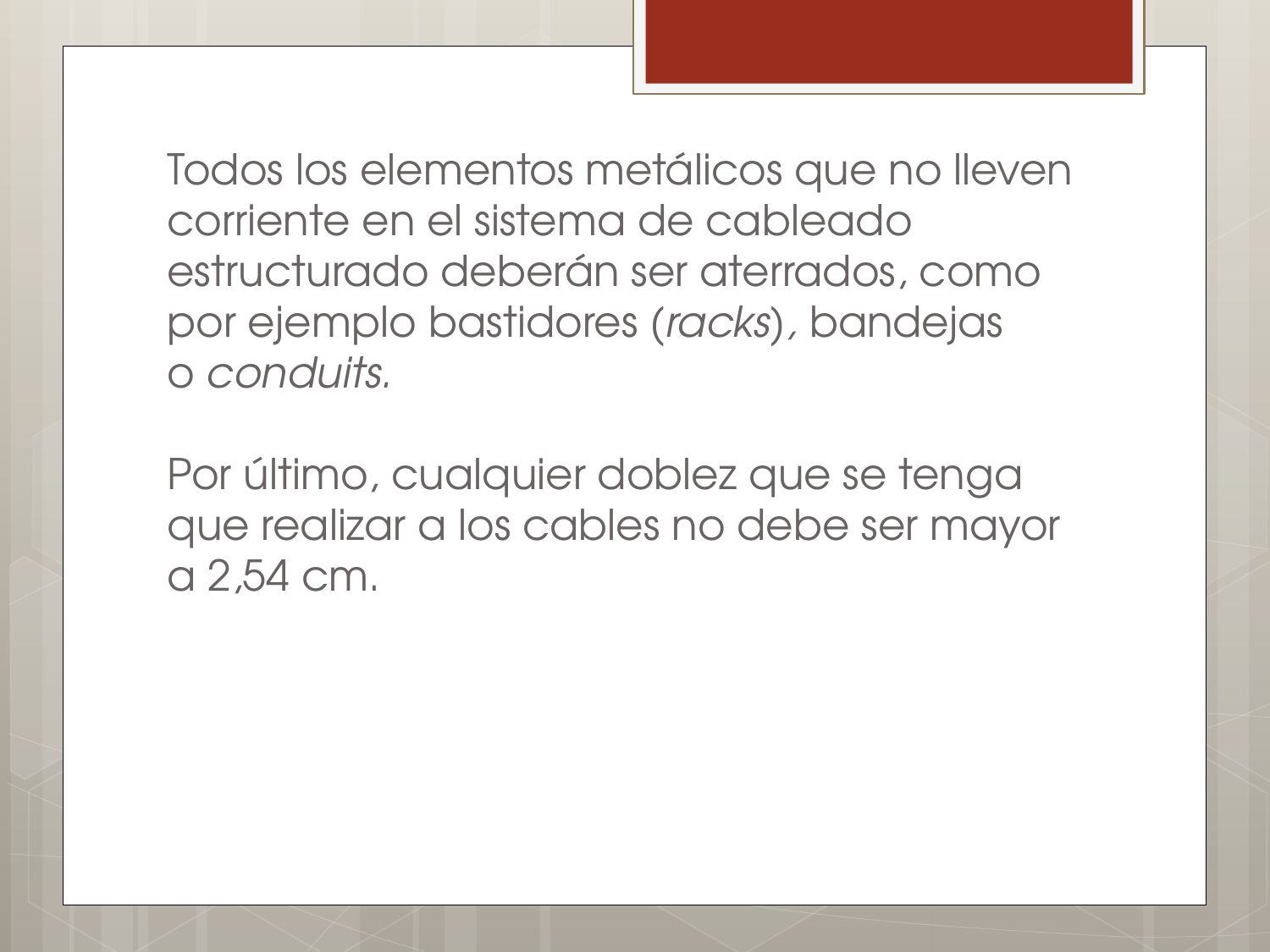

Todos los elementos metálicos que no lleven corriente en el sistema de cableado estructurado deberán ser aterrados, como por ejemplo bastidores (racks), bandejas o conduits.
Por último, cualquier doblez que se tenga que realizar a los cables no debe ser mayor a 2,54 cm.